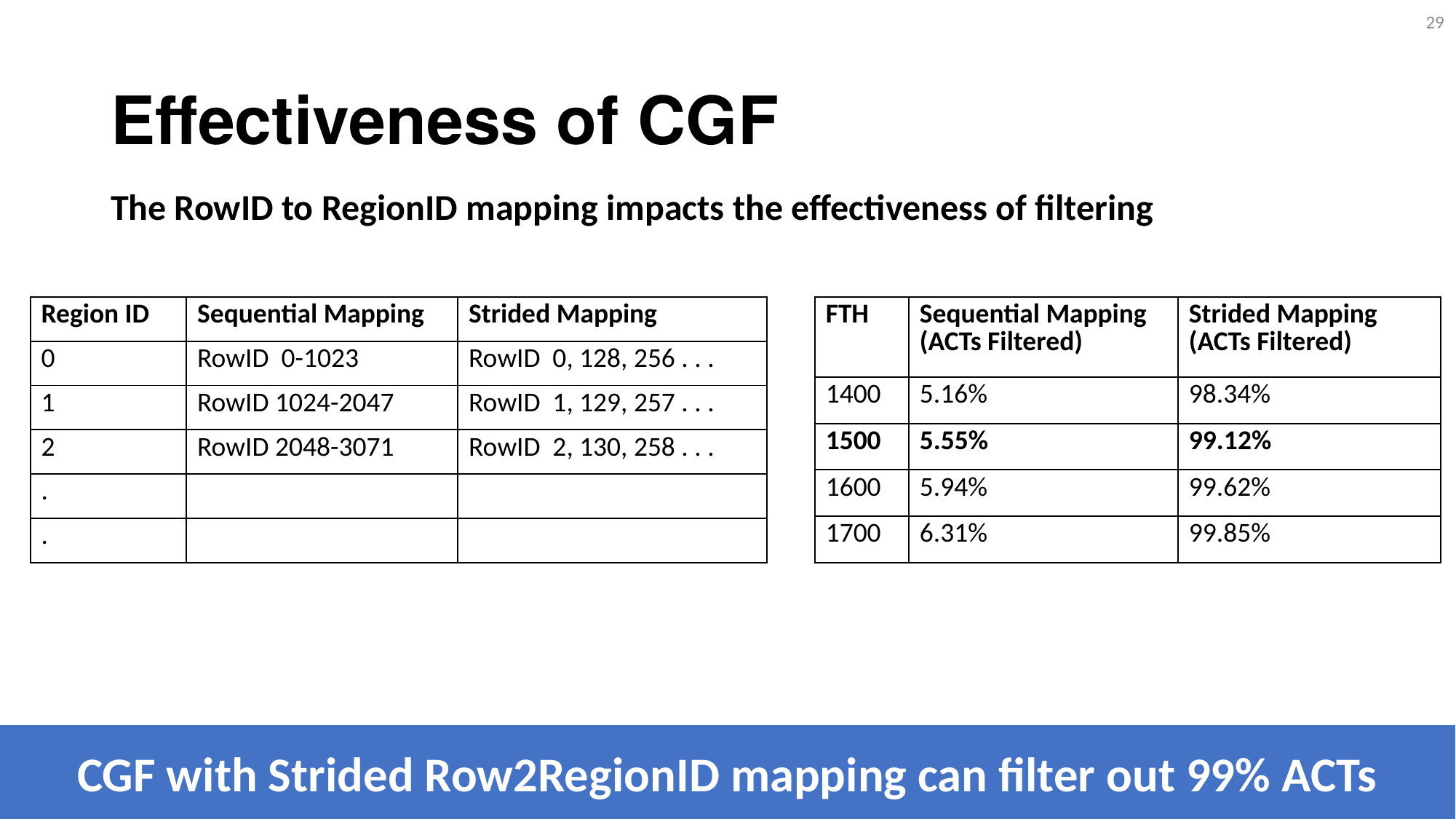

29
# Effectiveness of CGF
The RowID to RegionID mapping impacts the effectiveness of filtering
| Region ID | Sequential Mapping | Strided Mapping |
| --- | --- | --- |
| 0 | RowID 0-1023 | RowID 0, 128, 256 . . . |
| 1 | RowID 1024-2047 | RowID 1, 129, 257 . . . |
| 2 | RowID 2048-3071 | RowID 2, 130, 258 . . . |
| . |  |  |
| . |  |  |
| FTH | Sequential Mapping (ACTs Filtered) | Strided Mapping (ACTs Filtered) |
| --- | --- | --- |
| 1400 | 5.16% | 98.34% |
| 1500 | 5.55% | 99.12% |
| 1600 | 5.94% | 99.62% |
| 1700 | 6.31% | 99.85% |
CGF with Strided Row2RegionID mapping can filter out 99% ACTs